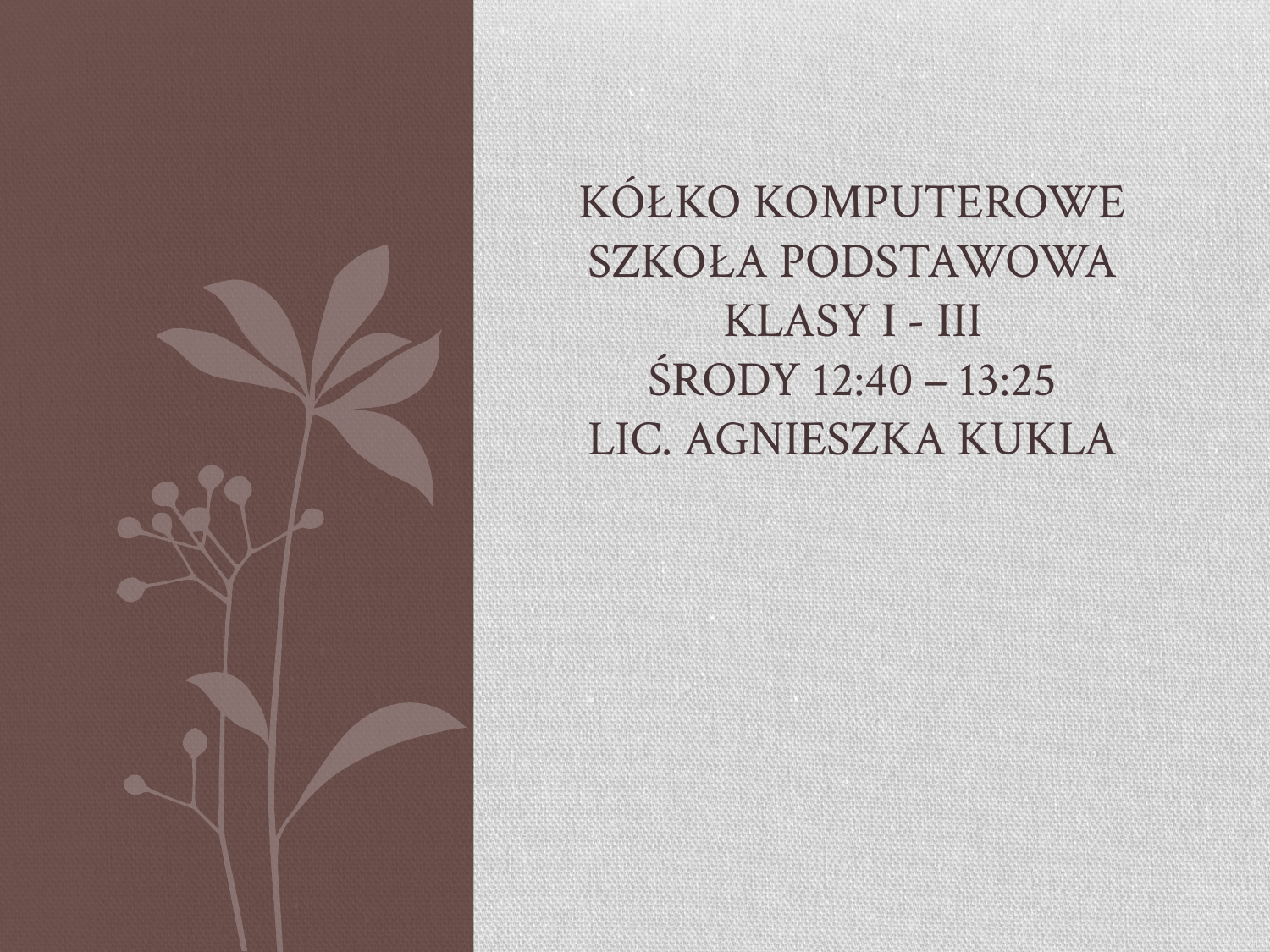

# Kółko komputerowe szkoła podstawowa klasy I - IIi środy 12:40 – 13:25 lic. Agnieszka kukla